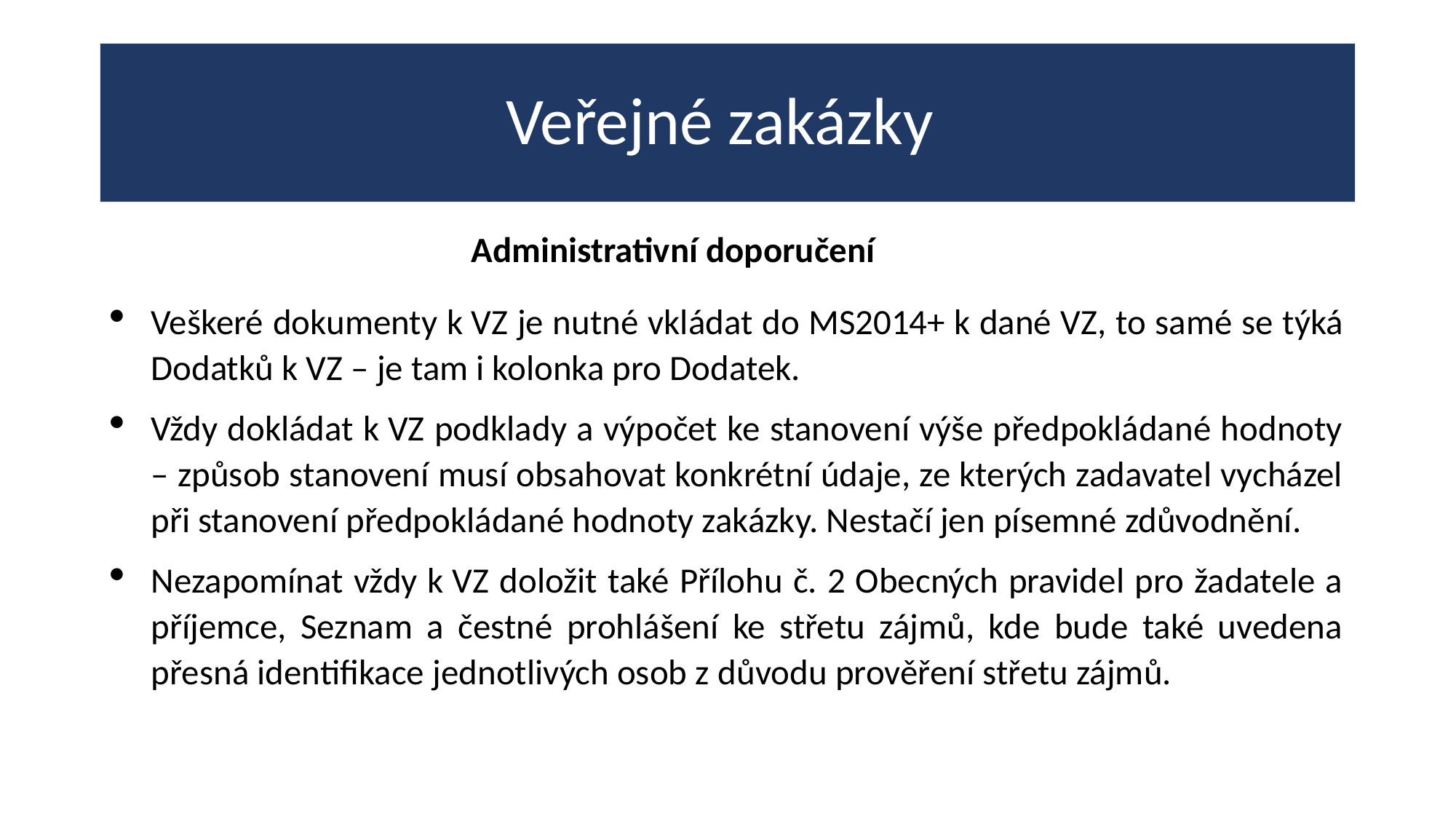

# Veřejné zakázky
                                             Administrativní doporučení
Veškeré dokumenty k VZ je nutné vkládat do MS2014+ k dané VZ, to samé se týká Dodatků k VZ – je tam i kolonka pro Dodatek.
Vždy dokládat k VZ podklady a výpočet ke stanovení výše předpokládané hodnoty – způsob stanovení musí obsahovat konkrétní údaje, ze kterých zadavatel vycházel při stanovení předpokládané hodnoty zakázky. Nestačí jen písemné zdůvodnění.
Nezapomínat vždy k VZ doložit také Přílohu č. 2 Obecných pravidel pro žadatele a příjemce, Seznam a čestné prohlášení ke střetu zájmů, kde bude také uvedena přesná identifikace jednotlivých osob z důvodu prověření střetu zájmů.